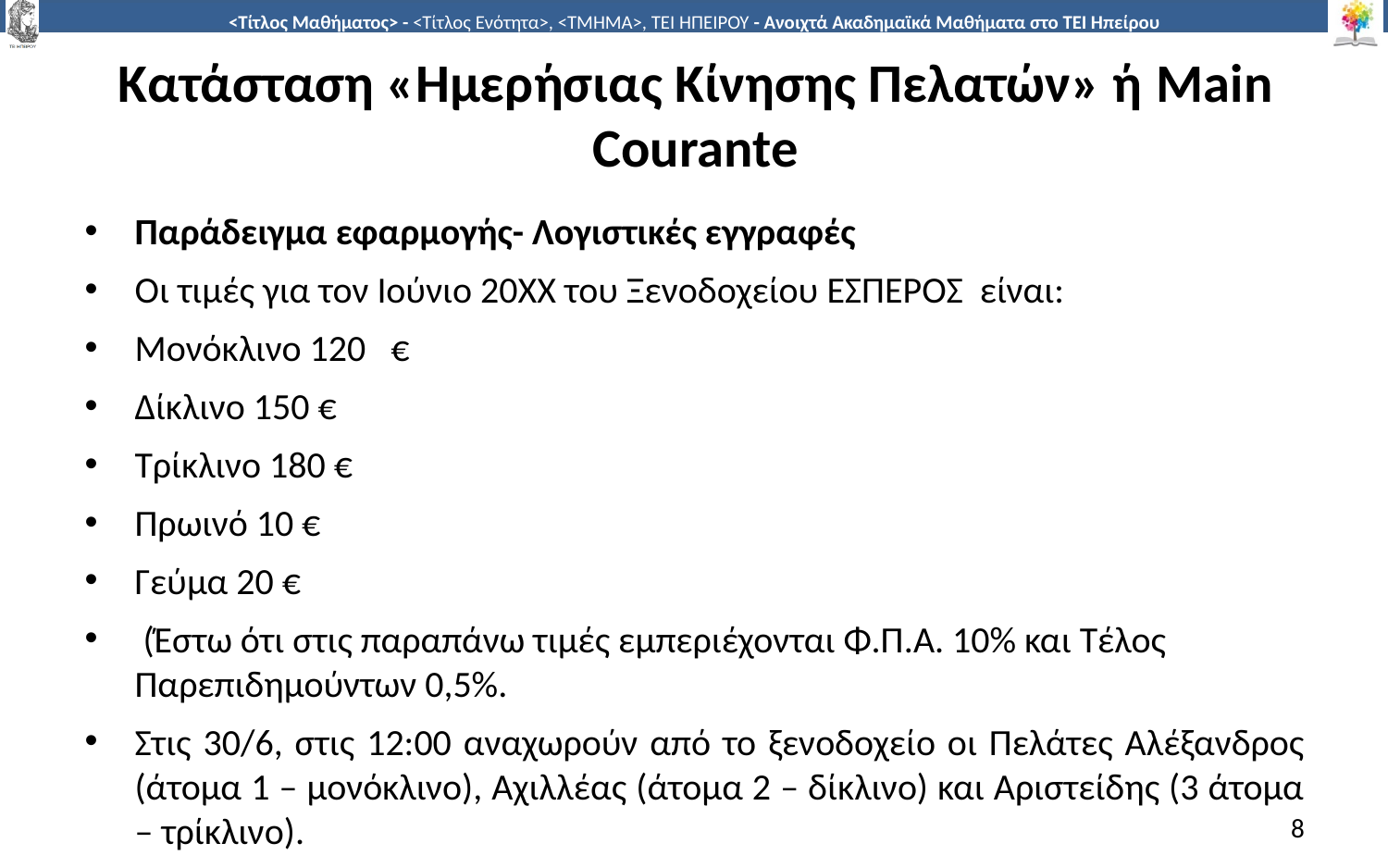

# Κατάσταση «Ημερήσιας Κίνησης Πελατών» ή Main Courante
Παράδειγμα εφαρμογής- Λογιστικές εγγραφές
Οι τιμές για τον Ιούνιο 20ΧΧ του Ξενοδοχείου ΕΣΠΕΡΟΣ  είναι:
Μονόκλινο 120   €
Δίκλινο 150 €
Τρίκλινο 180 €
Πρωινό 10 €
Γεύμα 20 €
 (Έστω ότι στις παραπάνω τιμές εμπεριέχονται Φ.Π.Α. 10% και Τέλος Παρεπιδημούντων 0,5%.
Στις 30/6, στις 12:00 αναχωρούν από το ξενοδοχείο οι Πελάτες Αλέξανδρος (άτομα 1 – μονόκλινο), Αχιλλέας (άτομα 2 – δίκλινο) και Αριστείδης (3 άτομα – τρίκλινο).

8